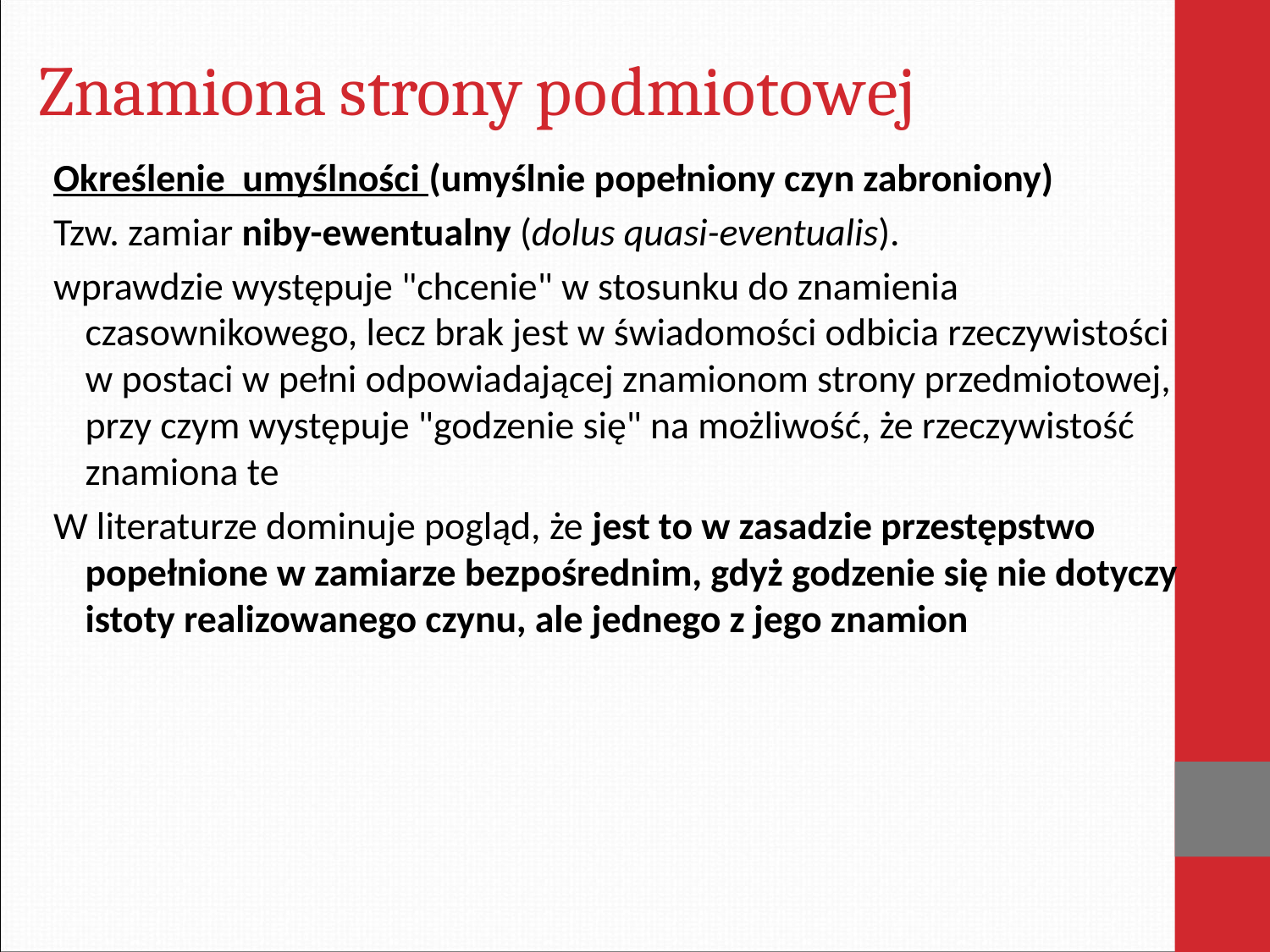

# Znamiona strony podmiotowej
Określenie  umyślności (umyślnie popełniony czyn zabroniony)
Tzw. zamiar niby-ewentualny (dolus quasi-eventualis).
wprawdzie występuje "chcenie" w stosunku do znamienia czasownikowego, lecz brak jest w świadomości odbicia rzeczywistości w postaci w pełni odpowiadającej znamionom strony przedmiotowej, przy czym występuje "godzenie się" na możliwość, że rzeczywistość znamiona te
W literaturze dominuje pogląd, że jest to w zasadzie przestępstwo popełnione w zamiarze bezpośrednim, gdyż godzenie się nie dotyczy istoty realizowanego czynu, ale jednego z jego znamion